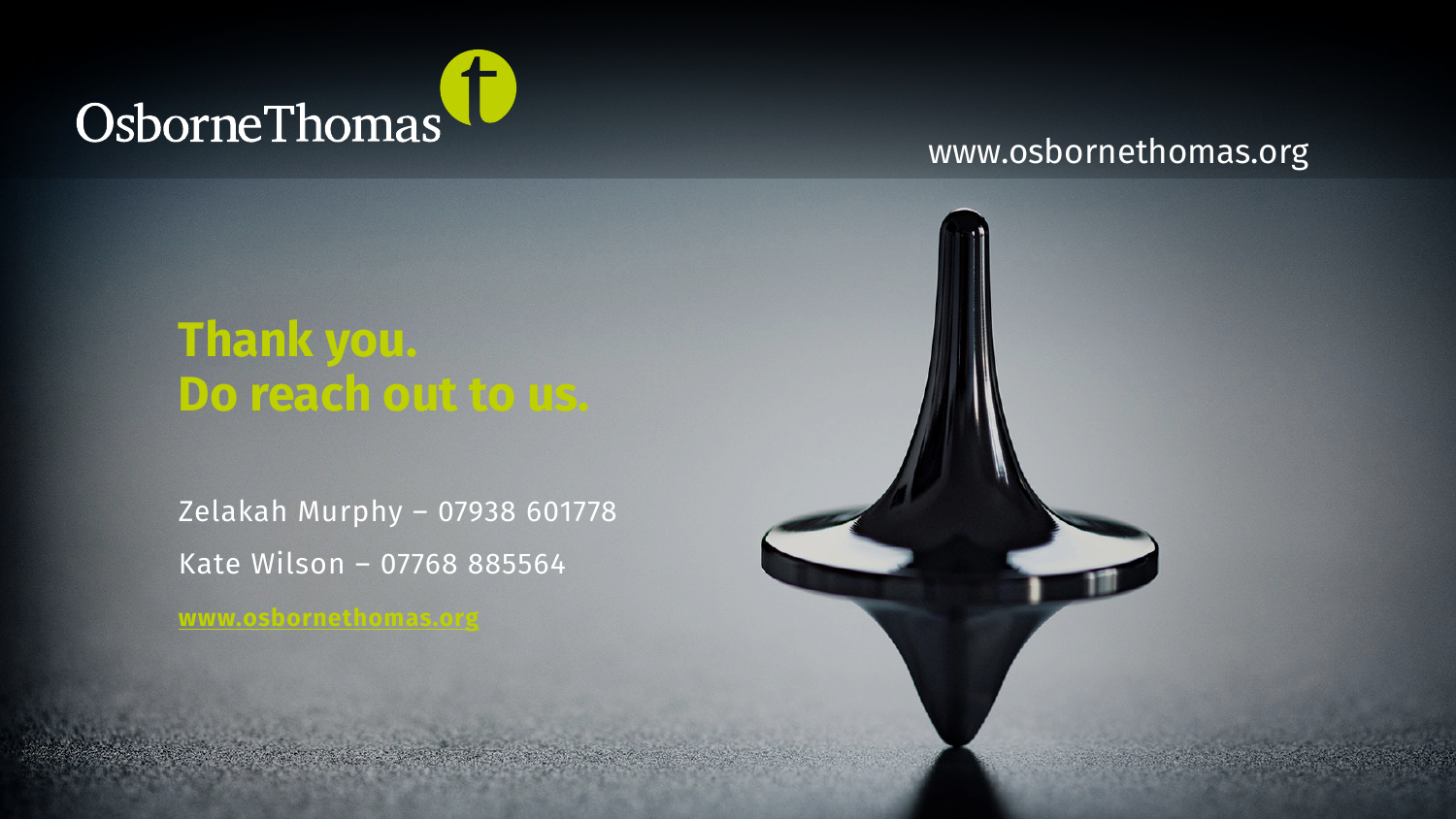

www.osbornethomas.org
Thank you.
Do reach out to us.

Zelakah Murphy – 07938 601778
Kate Wilson – 07768 885564
www.osbornethomas.org